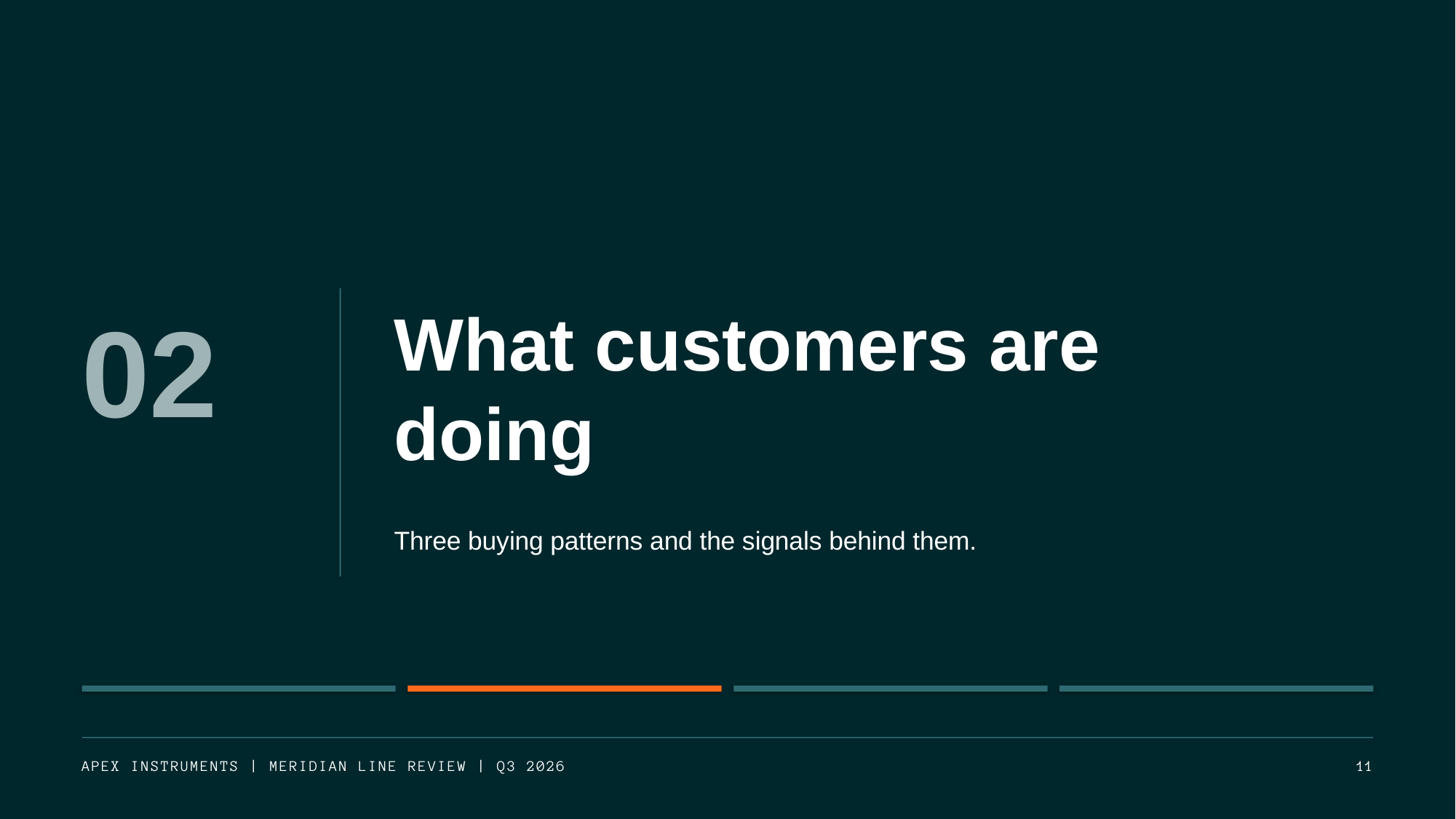

02
What customers are
doing
Three buying patterns and the signals behind them.

APEX INSTRUMENTS | MERIDIAN LINE REVIEW | Q3 2026
11